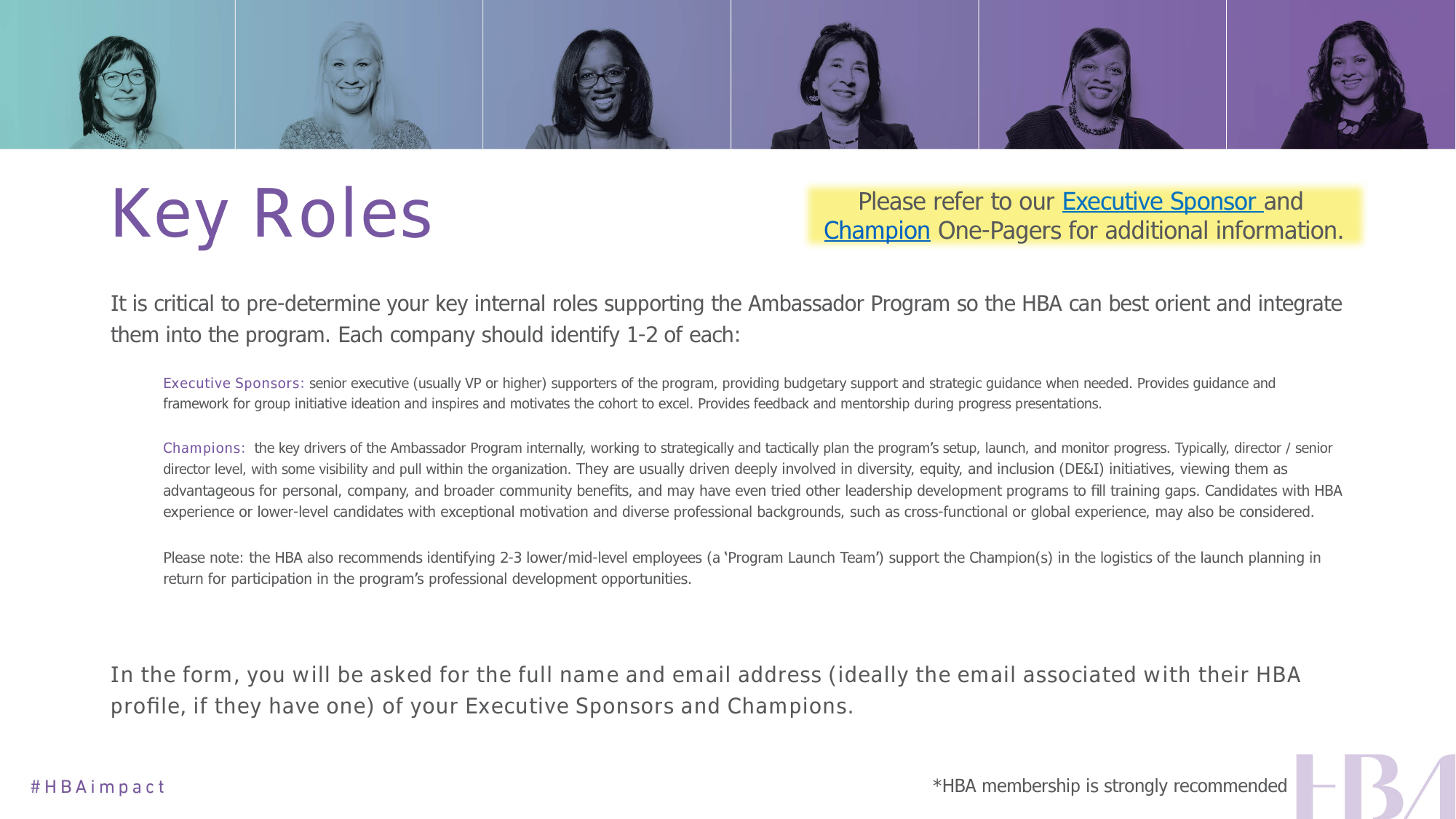

# Key Roles
Please refer to our Executive Sponsor and Champion One-Pagers for additional information.
It is critical to pre-determine your key internal roles supporting the Ambassador Program so the HBA can best orient and integrate them into the program. Each company should identify 1-2 of each:
Executive Sponsors: senior executive (usually VP or higher) supporters of the program, providing budgetary support and strategic guidance when needed. Provides guidance and framework for group initiative ideation and inspires and motivates the cohort to excel. Provides feedback and mentorship during progress presentations.
Champions:  the key drivers of the Ambassador Program internally, working to strategically and tactically plan the program’s setup, launch, and monitor progress. Typically, director / senior director level, with some visibility and pull within the organization. They are usually driven deeply involved in diversity, equity, and inclusion (DE&I) initiatives, viewing them as advantageous for personal, company, and broader community benefits, and may have even tried other leadership development programs to fill training gaps. Candidates with HBA experience or lower-level candidates with exceptional motivation and diverse professional backgrounds, such as cross-functional or global experience, may also be considered.
Please note: the HBA also recommends identifying 2-3 lower/mid-level employees (a ‘Program Launch Team’) support the Champion(s) in the logistics of the launch planning in return for participation in the program’s professional development opportunities.

In the form, you will be asked for the full name and email address (ideally the email associated with their HBA profile, if they have one) of your Executive Sponsors and Champions.
*HBA membership is strongly recommended